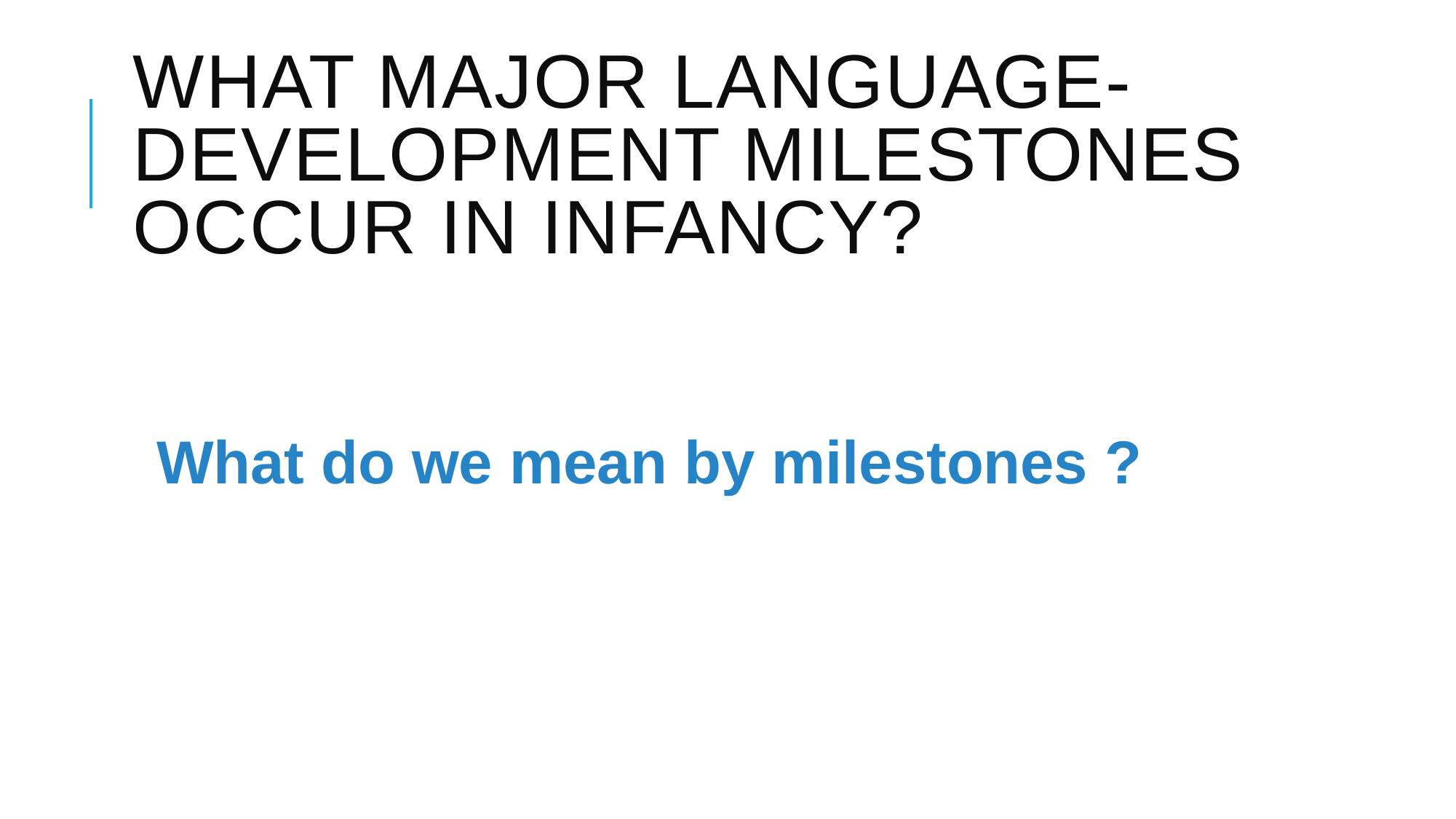

# What major Language-DeveLOpment milestones Occur In Infancy?

What do we mean by milestones ?